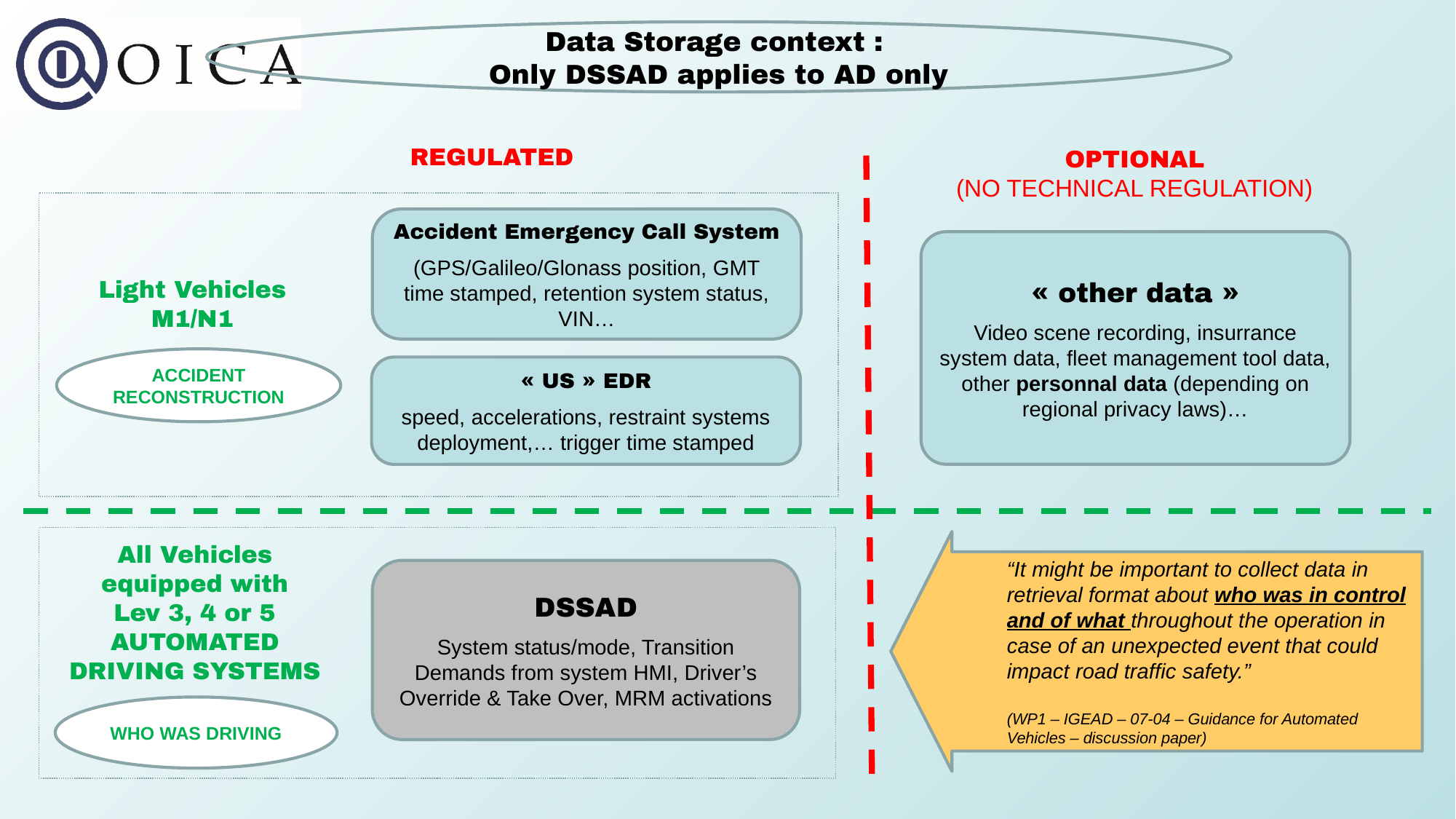

Data Storage context :
Only DSSAD applies to AD only
REGULATED
OPTIONAL
(NO TECHNICAL REGULATION)

Accident Emergency Call System

(GPS/Galileo/Glonass position, GMT time stamped, retention system status, VIN…
« other data »

Video scene recording, insurrance system data, fleet management tool data, other personnal data (depending on regional privacy laws)…
Light Vehicles M1/N1
ACCIDENT RECONSTRUCTION
« US » EDR

speed, accelerations, restraint systems deployment,… trigger time stamped

“It might be important to collect data in retrieval format about who was in control and of what throughout the operation in case of an unexpected event that could impact road traffic safety.”

(WP1 – IGEAD – 07-04 – Guidance for Automated Vehicles – discussion paper)
All Vehicles
equipped with
Lev 3, 4 or 5 AUTOMATED
DRIVING SYSTEMS
DSSAD

System status/mode, Transition Demands from system HMI, Driver’s Override & Take Over, MRM activations
WHO WAS DRIVING